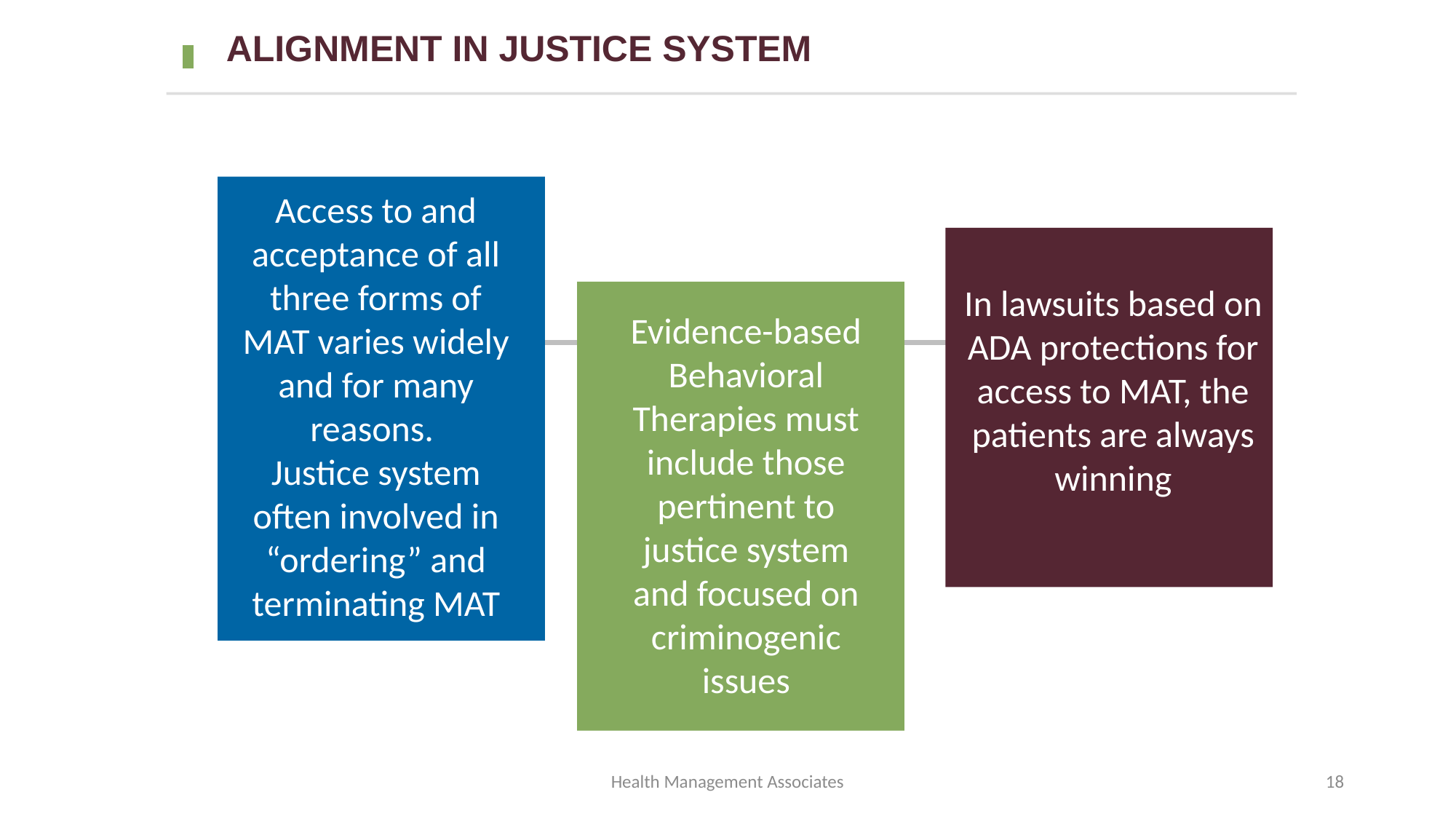

Alignment in justice system

Access to and acceptance of all three forms of MAT varies widely and for many reasons.
Justice system often involved in “ordering” and terminating MAT

In lawsuits based on ADA protections for access to MAT, the patients are always winning

Evidence-based Behavioral Therapies must include those pertinent to justice system and focused on criminogenic issues
Health Management Associates
18